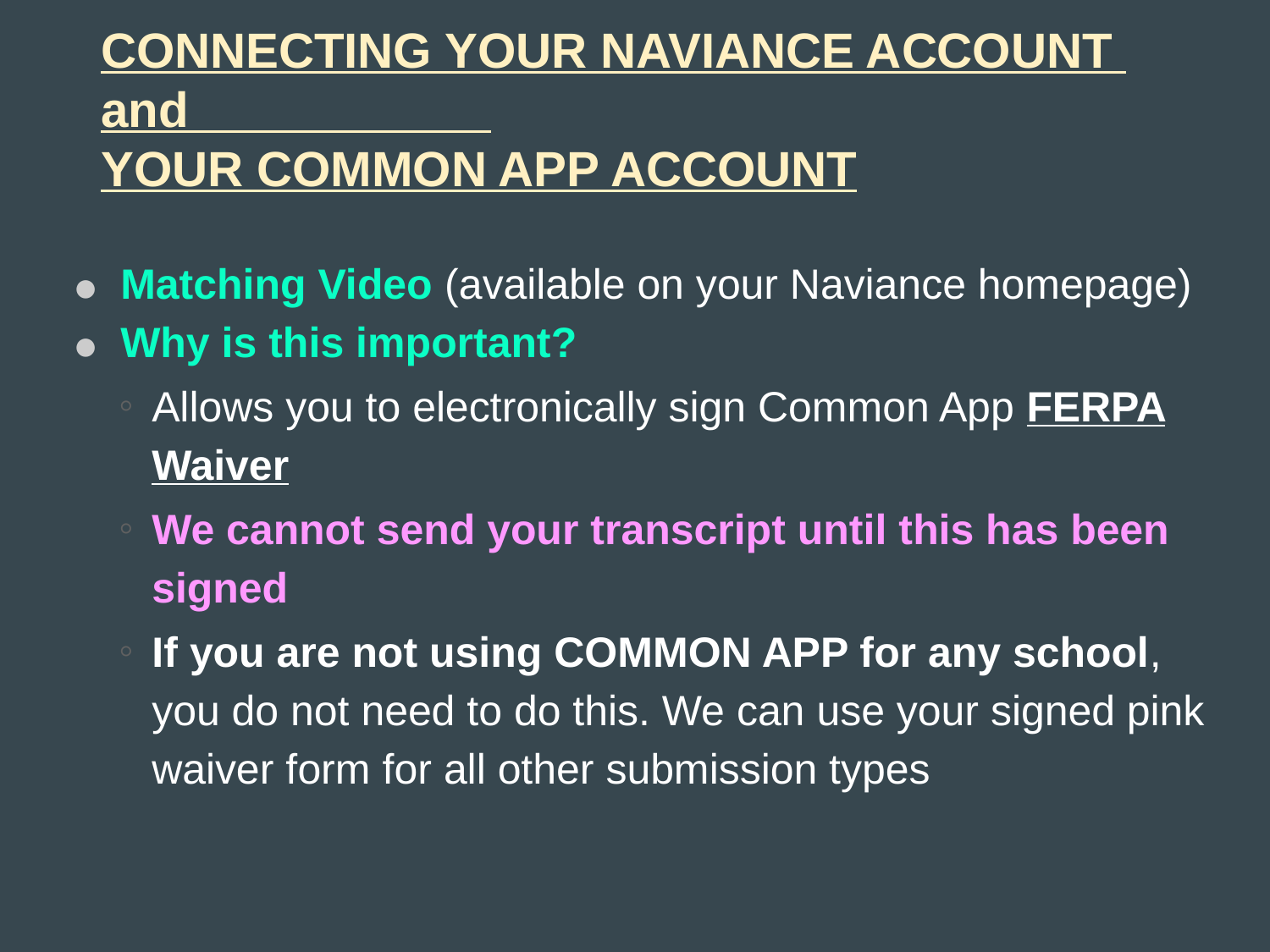

# CONNECTING YOUR NAVIANCE ACCOUNT and YOUR COMMON APP ACCOUNT
Matching Video (available on your Naviance homepage)
Why is this important?
Allows you to electronically sign Common App FERPA Waiver
We cannot send your transcript until this has been signed
If you are not using COMMON APP for any school, you do not need to do this. We can use your signed pink waiver form for all other submission types